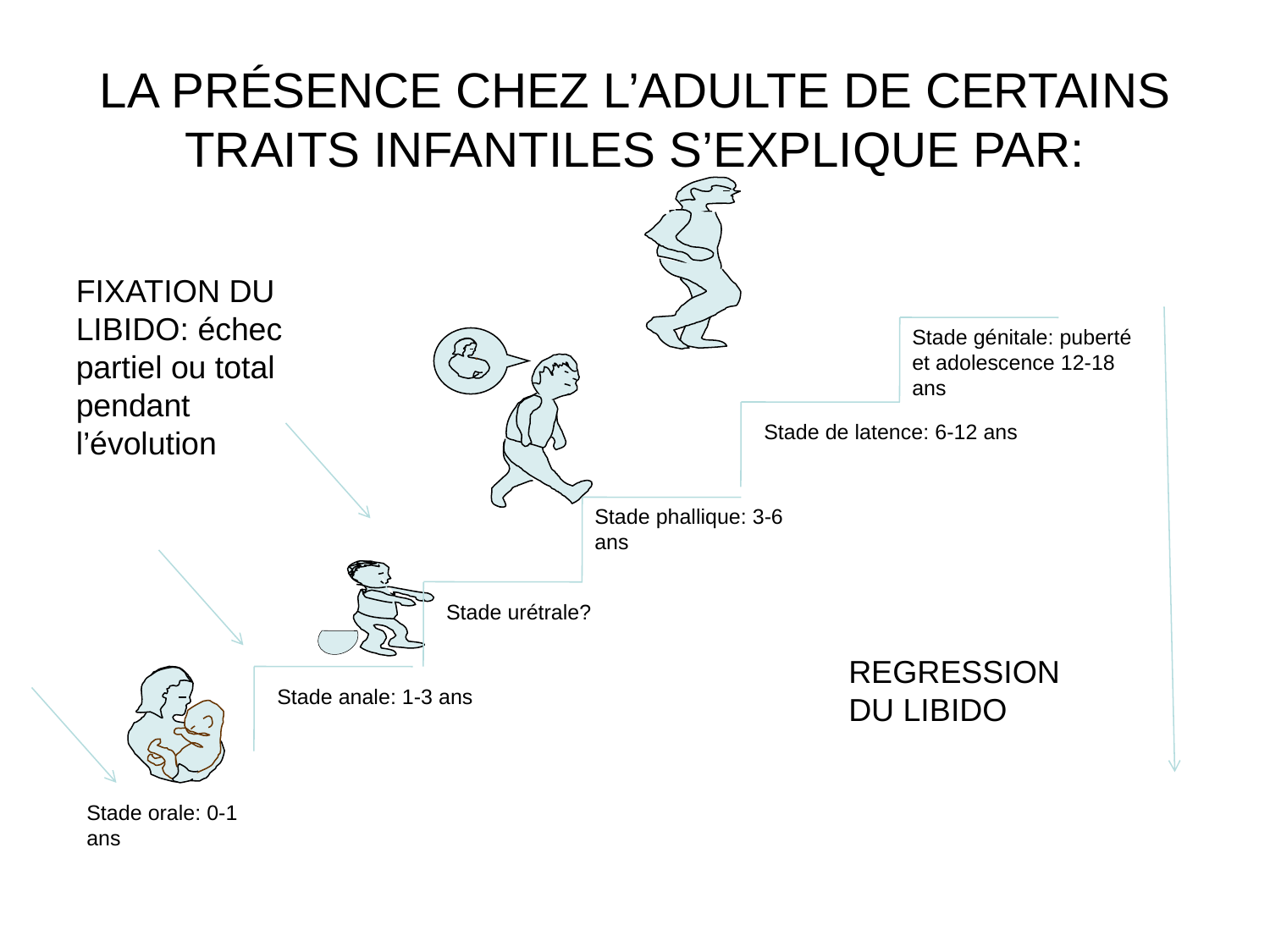

# LA PRÉSENCE CHEZ L’ADULTE DE CERTAINS TRAITS INFANTILES S’EXPLIQUE PAR:

FIXATION DU LIBIDO: échec partiel ou total pendant l’évolution
Stade génitale: puberté et adolescence 12-18 ans

Stade de latence: 6-12 ans
Stade phallique: 3-6 ans

Stade urétrale?
REGRESSION DU LIBIDO

Stade anale: 1-3 ans
Stade orale: 0-1 ans